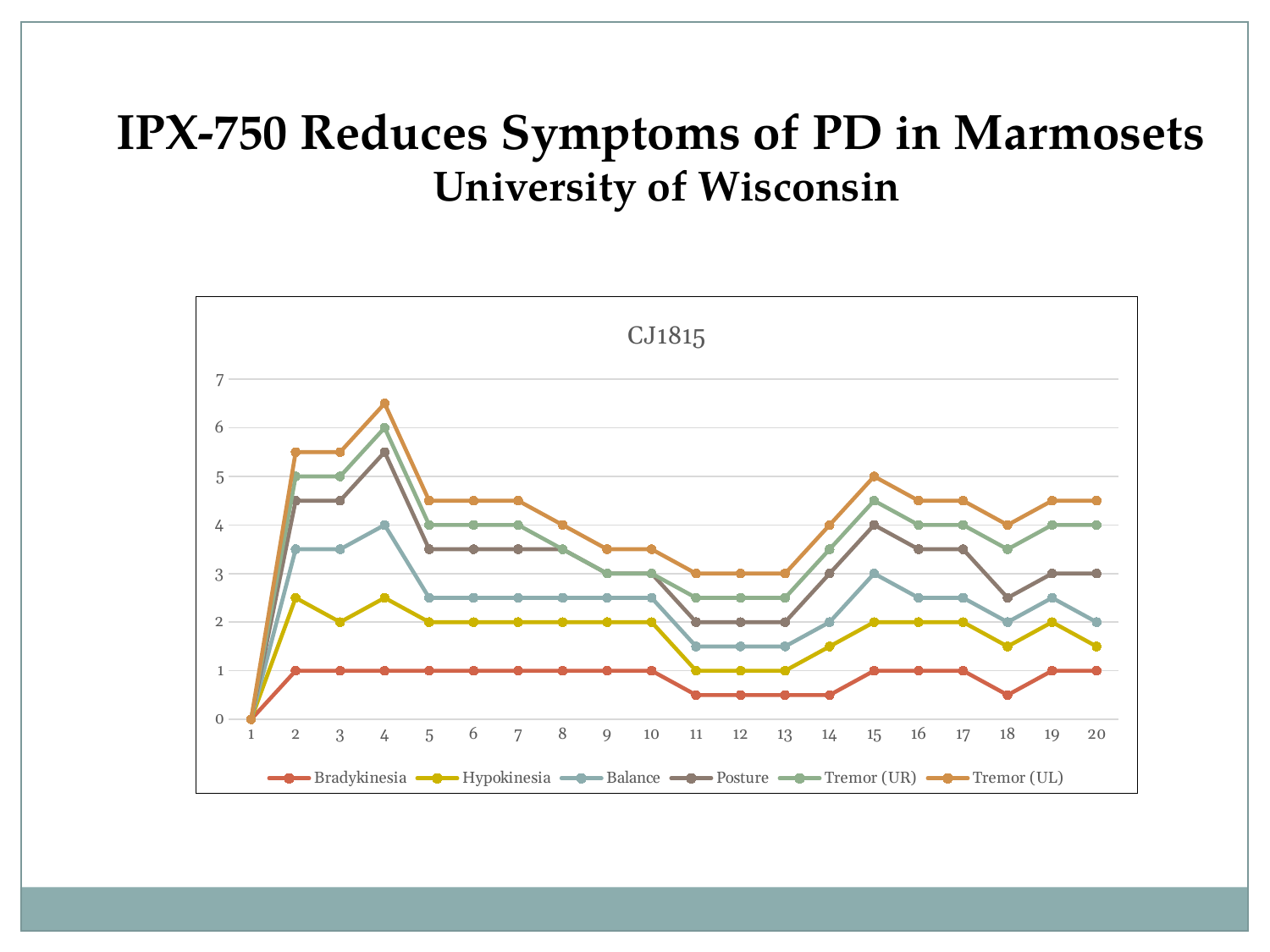

IPX-750 Reduces Symptoms of PD in Marmosets
University of Wisconsin

### Chart: CJ1815

| Category | Bradykinesia | Hypokinesia | Balance | Posture | Tremor (UR) | Tremor (UL) |
|---|---|---|---|---|---|---|